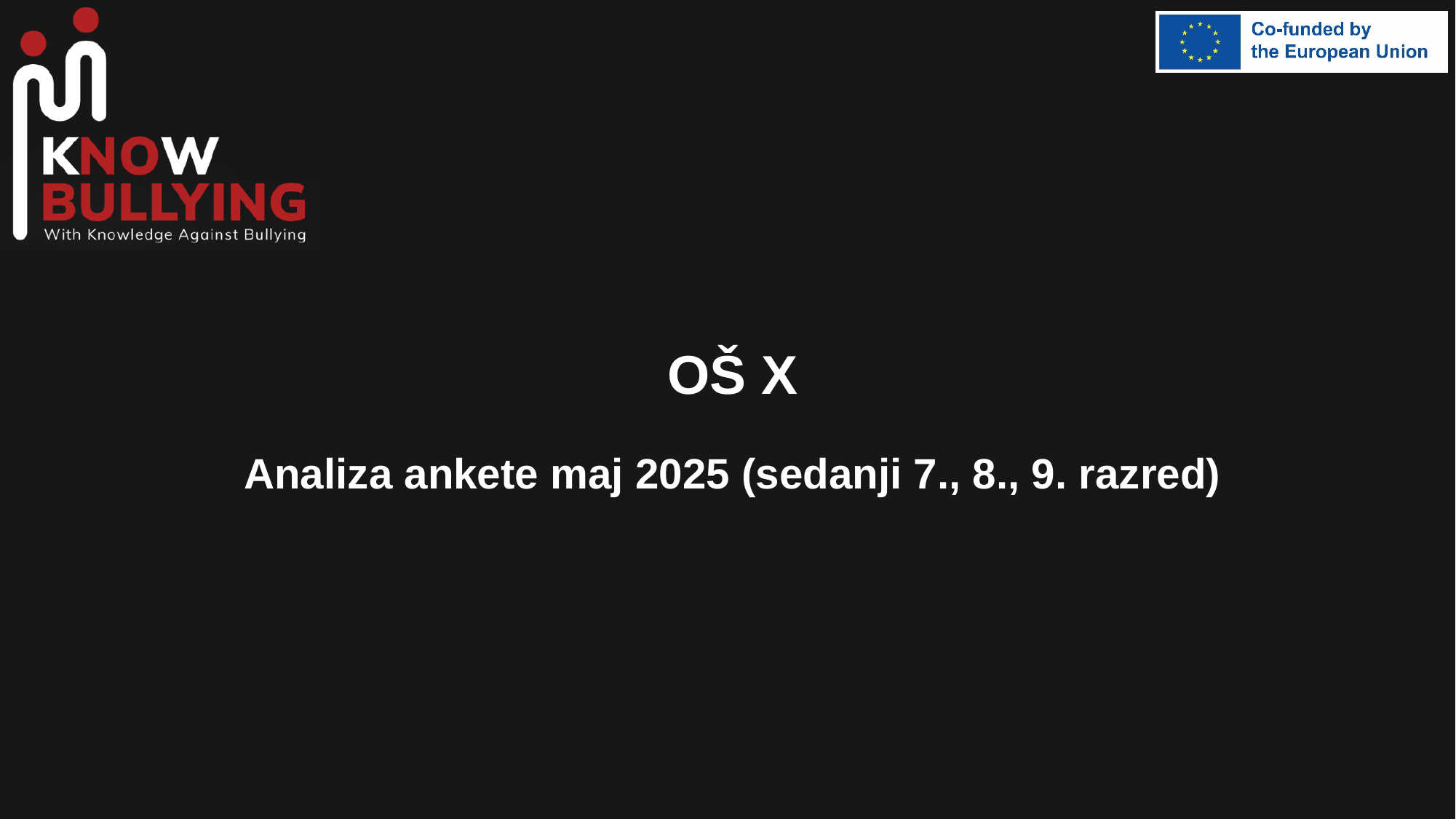

# OŠ X Analiza ankete maj 2025 (sedanji 7., 8., 9. razred)